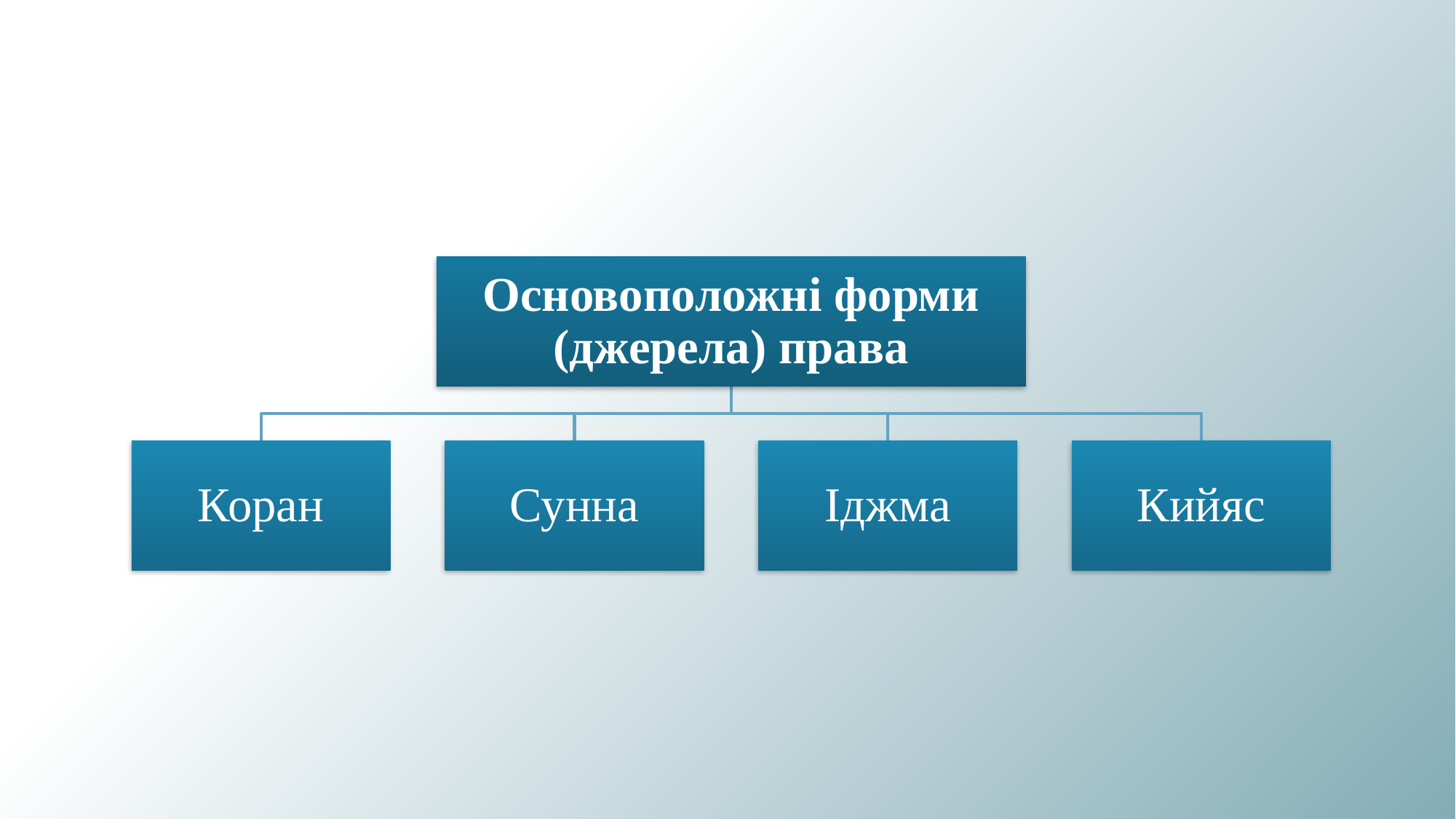

Основоположні форми (джерела) права
Коран
Сунна
Іджма
Кийяс